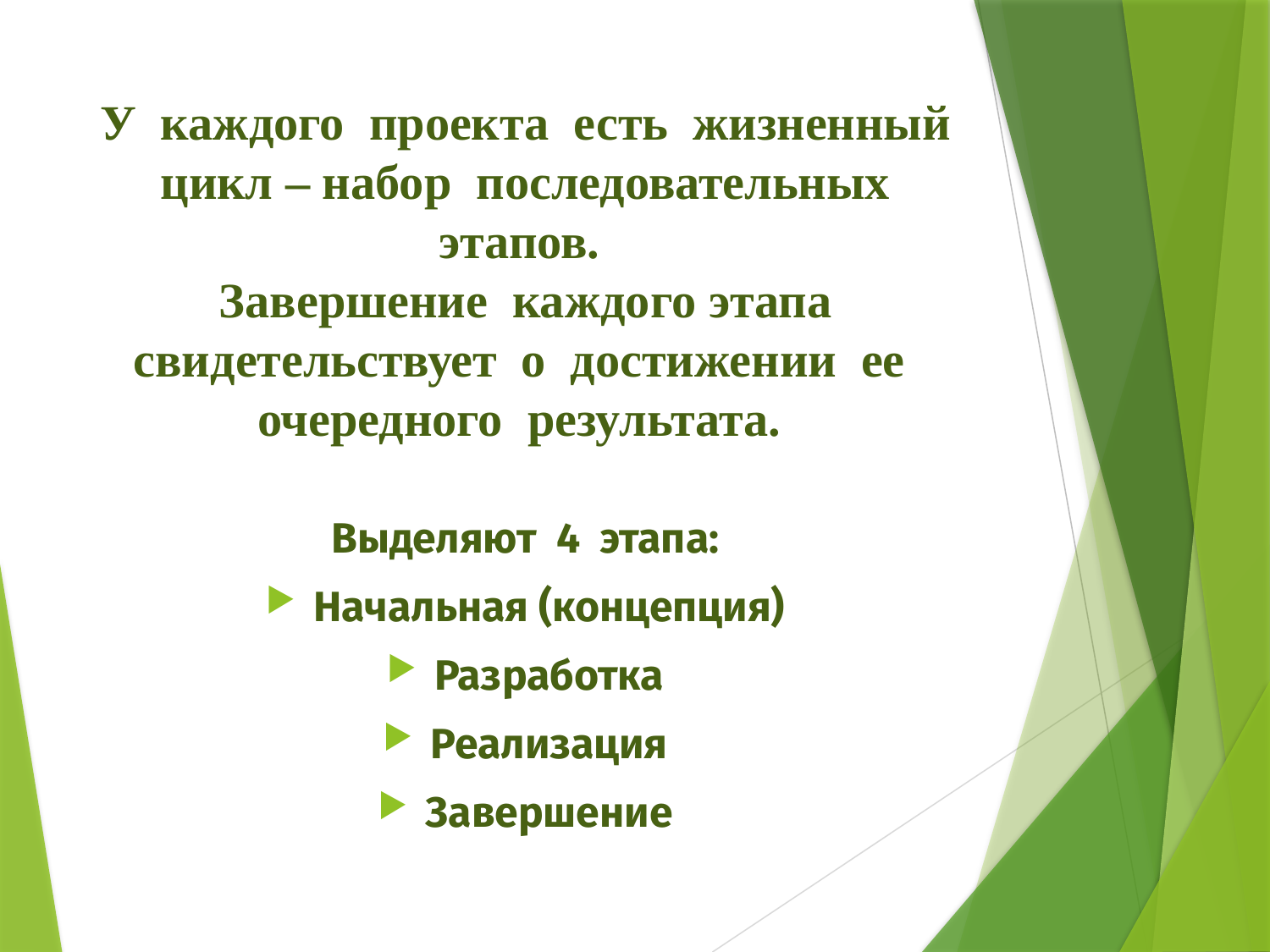

# У  каждого  проекта  есть  жизненный  цикл – набор  последовательных  этапов. Завершение  каждого этапа свидетельствует  о  достижении  ее  очередного  результата.

Выделяют  4  этапа:
Начальная (концепция)
Разработка
Реализация
Завершение